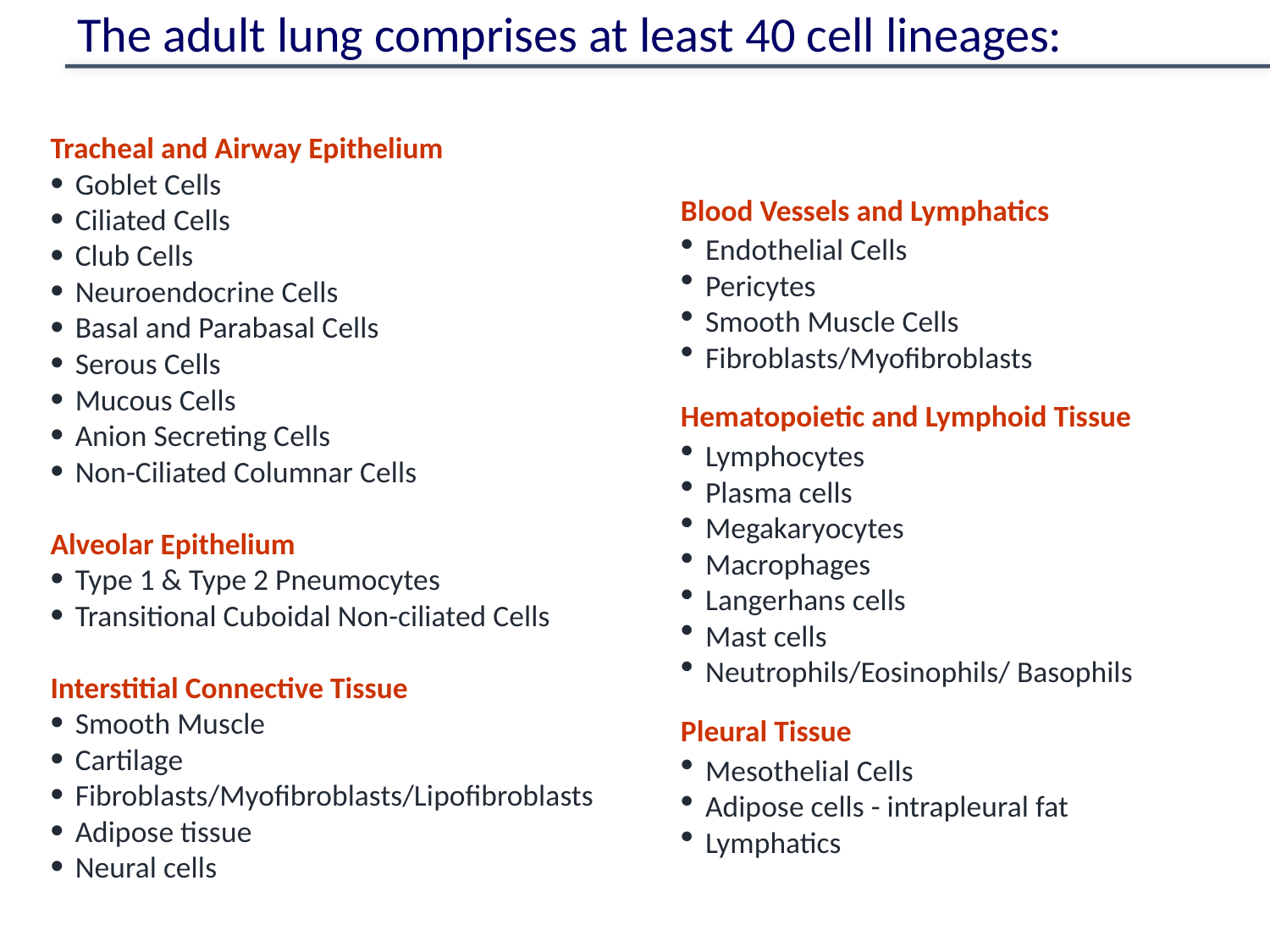

The adult lung comprises at least 40 cell lineages:

Tracheal and Airway Epithelium
Goblet Cells
Ciliated Cells
Club Cells
Neuroendocrine Cells
Basal and Parabasal Cells
Serous Cells
Mucous Cells
Anion Secreting Cells
Non-Ciliated Columnar Cells

Alveolar Epithelium
Type 1 & Type 2 Pneumocytes
Transitional Cuboidal Non-ciliated Cells

Interstitial Connective Tissue
Smooth Muscle
Cartilage
Fibroblasts/Myofibroblasts/Lipofibroblasts
Adipose tissue
Neural cells
Blood Vessels and Lymphatics
Endothelial Cells
Pericytes
Smooth Muscle Cells
Fibroblasts/Myofibroblasts

Hematopoietic and Lymphoid Tissue
Lymphocytes
Plasma cells
Megakaryocytes
Macrophages
Langerhans cells
Mast cells
Neutrophils/Eosinophils/ Basophils

Pleural Tissue
Mesothelial Cells
Adipose cells - intrapleural fat
Lymphatics